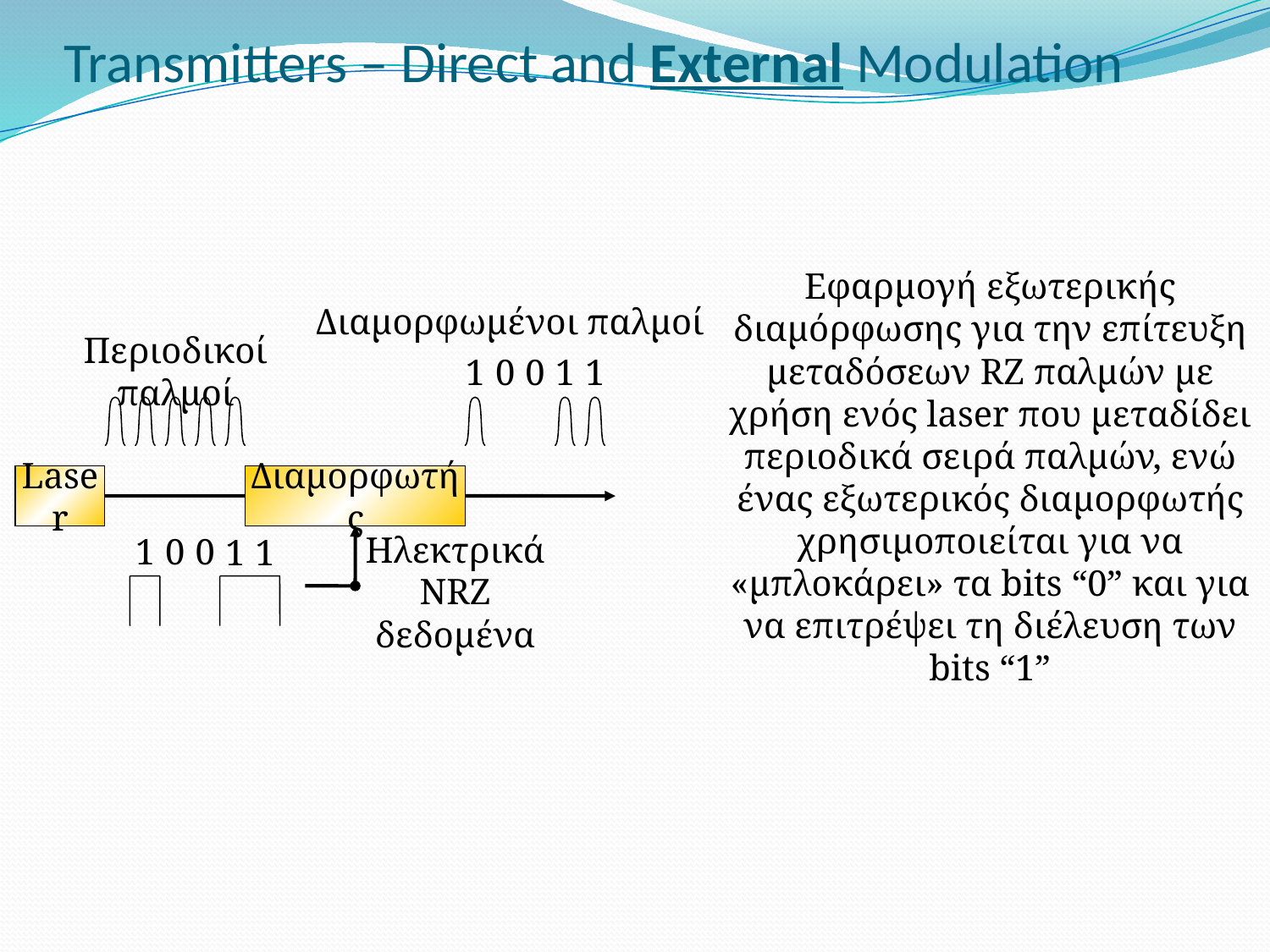

# Transmitters – Direct and External Modulation
Διαμορφωμένοι παλμοί
Εφαρμογή εξωτερικής διαμόρφωσης για την επίτευξη μεταδόσεων RZ παλμών με χρήση ενός laser που μεταδίδει περιοδικά σειρά παλμών, ενώ ένας εξωτερικός διαμορφωτής χρησιμοποιείται για να «μπλοκάρει» τα bits “0” και για να επιτρέψει τη διέλευση των bits “1”
Περιοδικοί παλμοί
1
0
0
1
1

Laser
Διαμορφωτής

1
0
0

1
1
Ηλεκτρικά NRZ δεδομένα